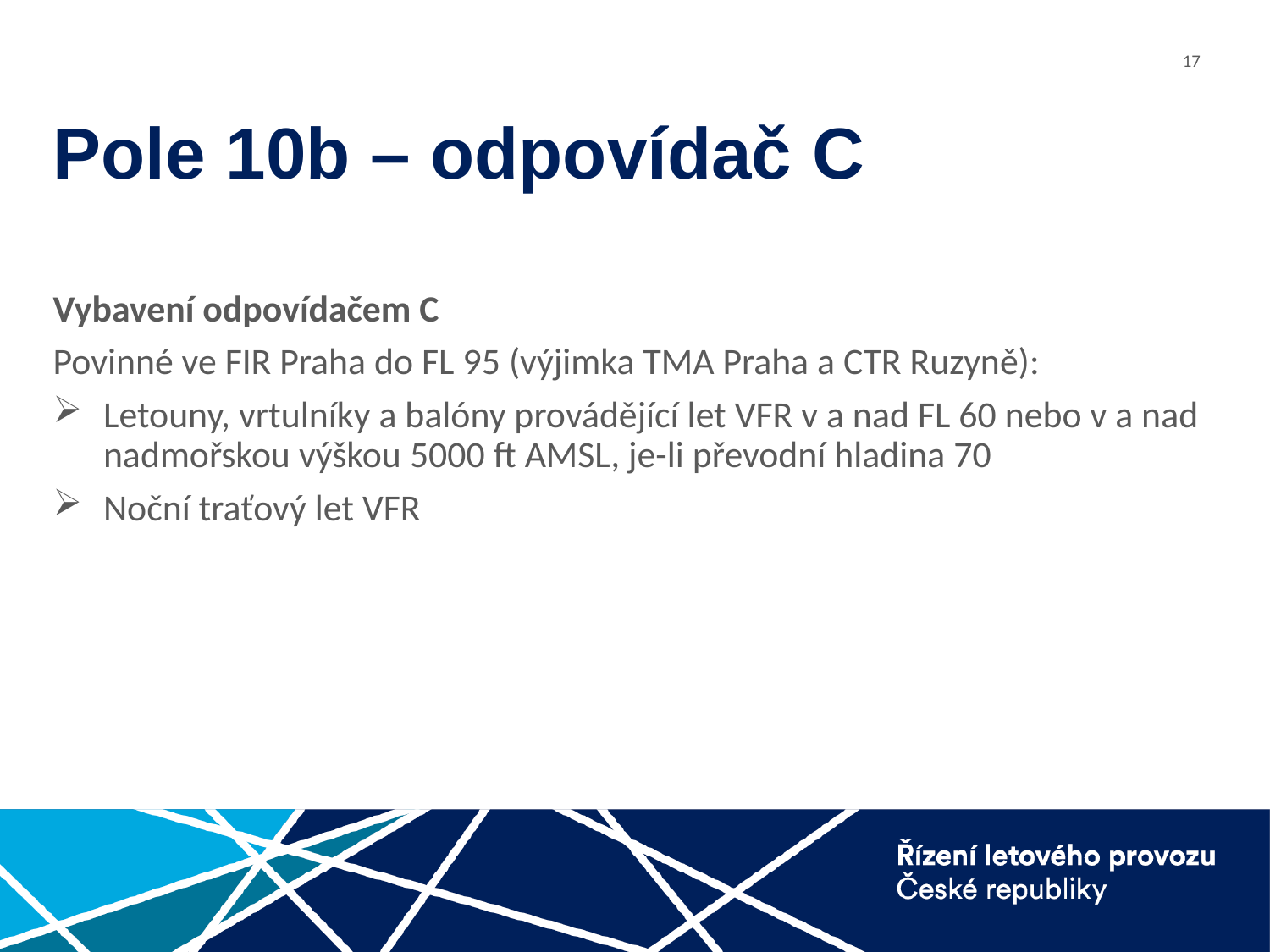

# Pole 10b – odpovídač C
Vybavení odpovídačem C
Povinné ve FIR Praha do FL 95 (výjimka TMA Praha a CTR Ruzyně):
Letouny, vrtulníky a balóny provádějící let VFR v a nad FL 60 nebo v a nad nadmořskou výškou 5000 ft AMSL, je-li převodní hladina 70
Noční traťový let VFR